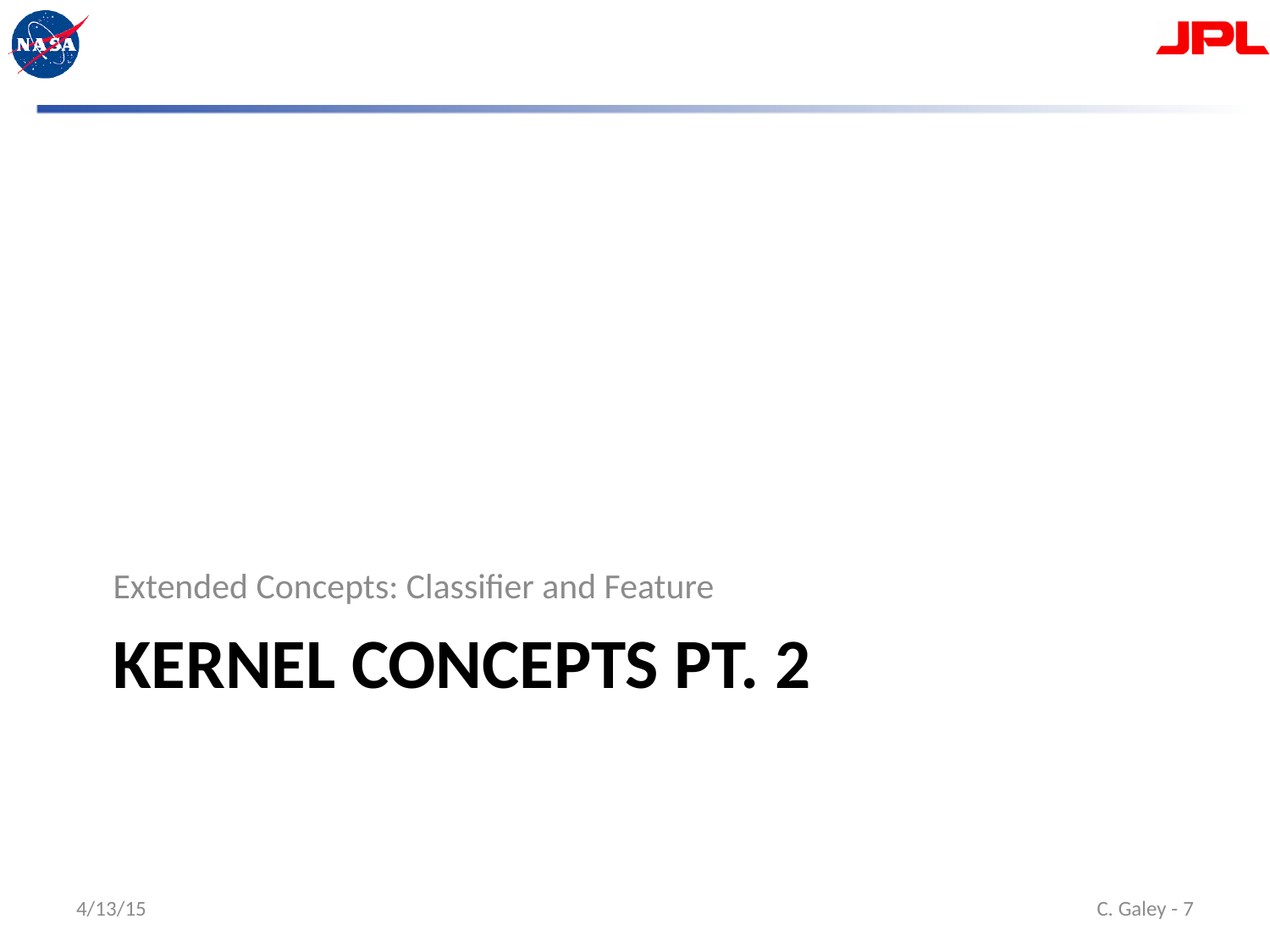

Extended Concepts: Classifier and Feature
# Kernel Concepts Pt. 2
4/13/15
 C. Galey - 7